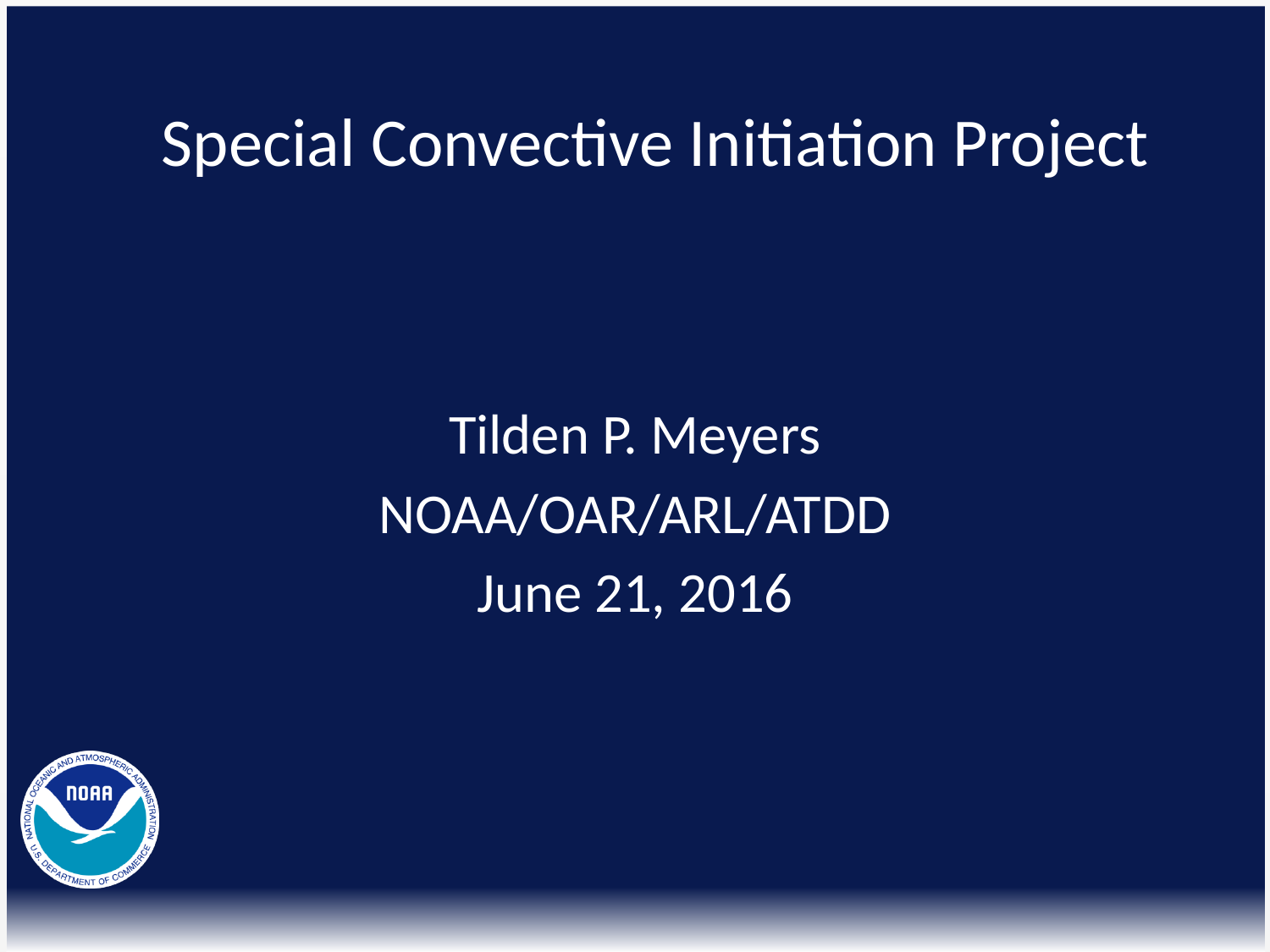

Special Convective Initiation Project
Tilden P. Meyers
NOAA/OAR/ARL/ATDD
June 21, 2016